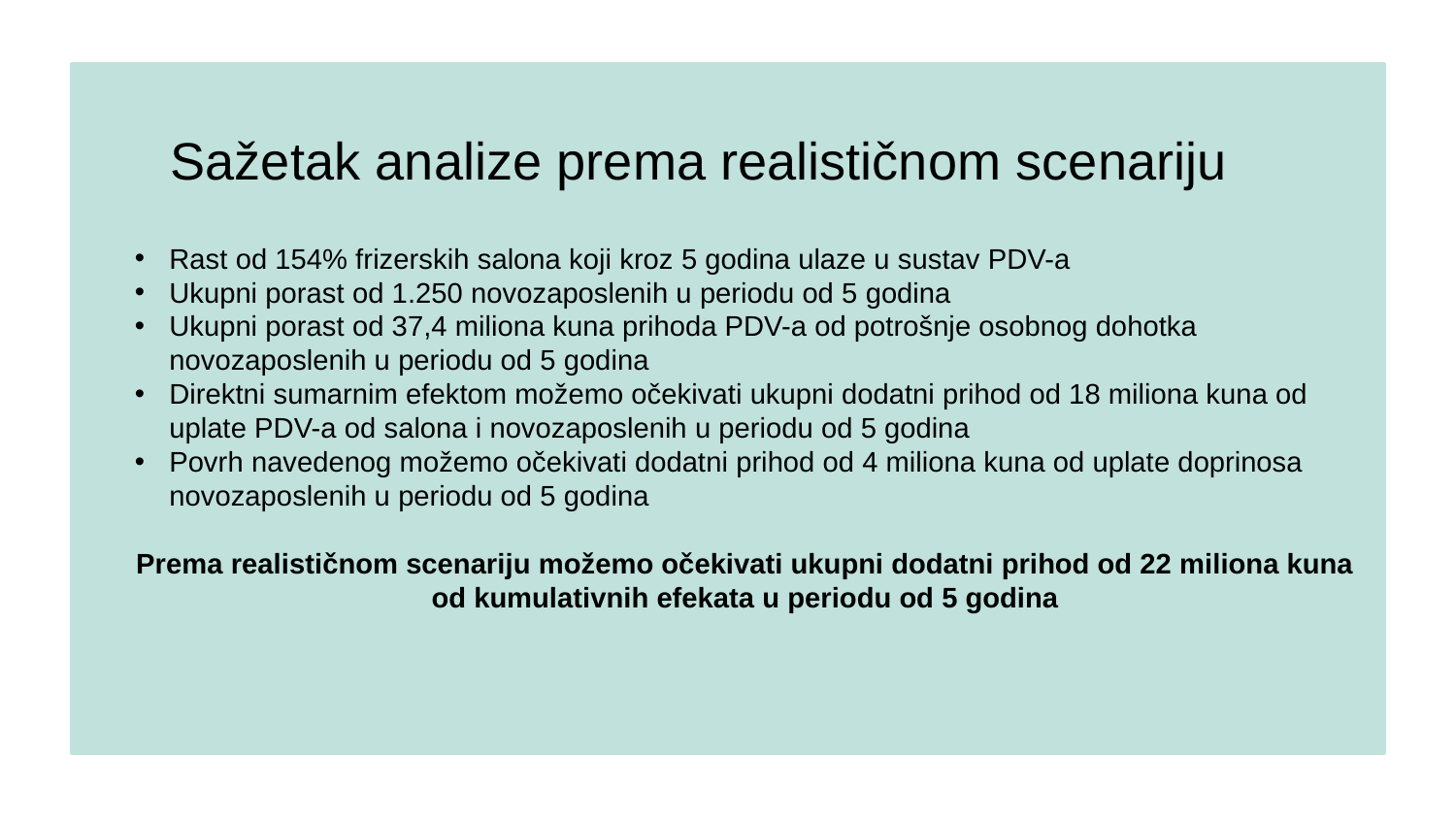

# Sažetak analize prema realističnom scenariju
Rast od 154% frizerskih salona koji kroz 5 godina ulaze u sustav PDV-a
Ukupni porast od 1.250 novozaposlenih u periodu od 5 godina
Ukupni porast od 37,4 miliona kuna prihoda PDV-a od potrošnje osobnog dohotka                 novozaposlenih u periodu od 5 godina
Direktni sumarnim efektom možemo očekivati ukupni dodatni prihod od 18 miliona kuna od uplate PDV-a od salona i novozaposlenih u periodu od 5 godina
Povrh navedenog možemo očekivati dodatni prihod od 4 miliona kuna od uplate doprinosa    novozaposlenih u periodu od 5 godina

Prema realističnom scenariju možemo očekivati ukupni dodatni prihod od 22 miliona kuna od kumulativnih efekata u periodu od 5 godina